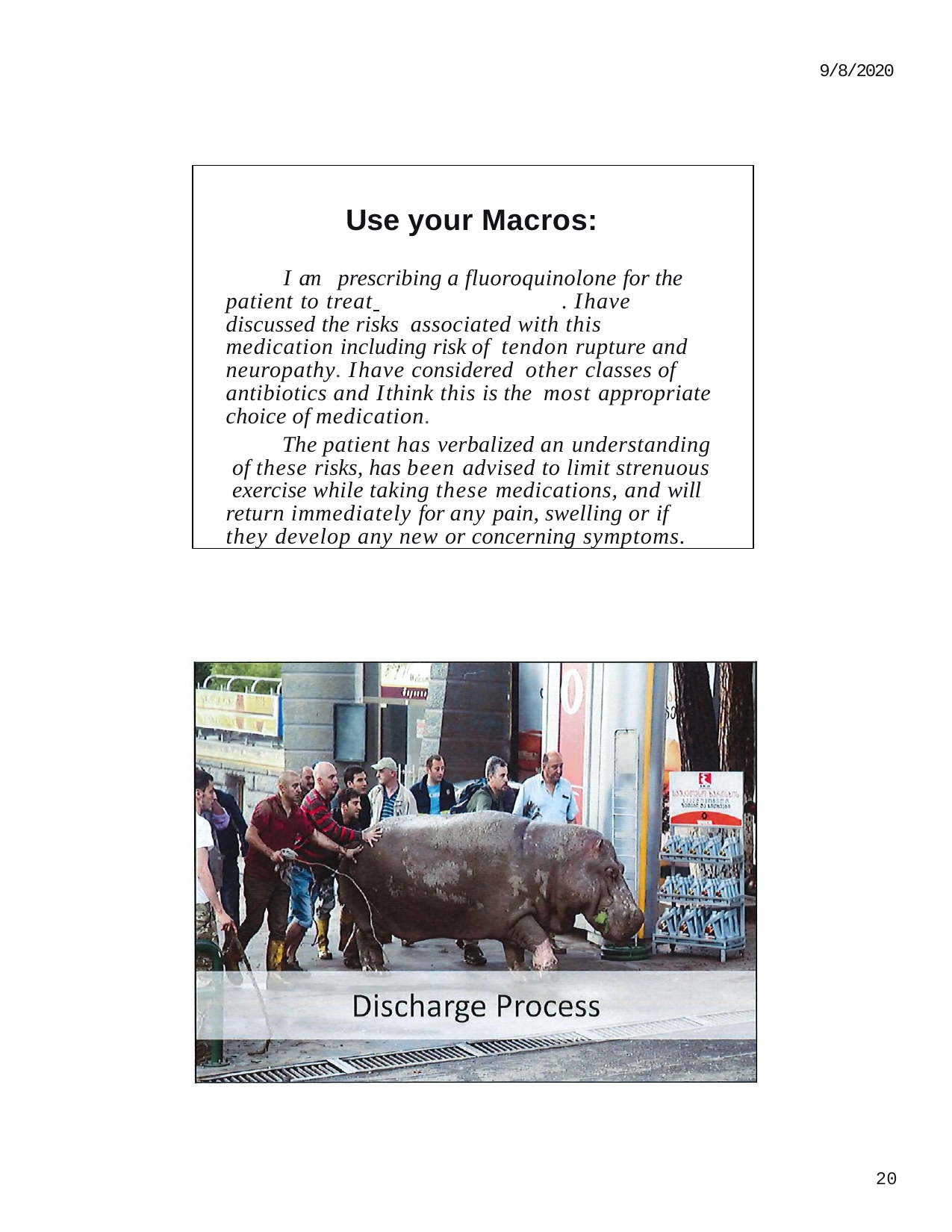

9/8/2020

Use your Macros:

I  am	prescribing a fluoroquinolone for the  patient to treat 		. I have discussed the risks  associated with this medication including risk of  tendon rupture and neuropathy. I have considered  other classes of antibiotics and I think this is the  most appropriate choice of medication.
The patient has verbalized an understanding  of these risks, has been advised to limit strenuous  exercise while taking these medications, and will  return immediately for any pain, swelling or if  they develop any new or concerning symptoms.

20